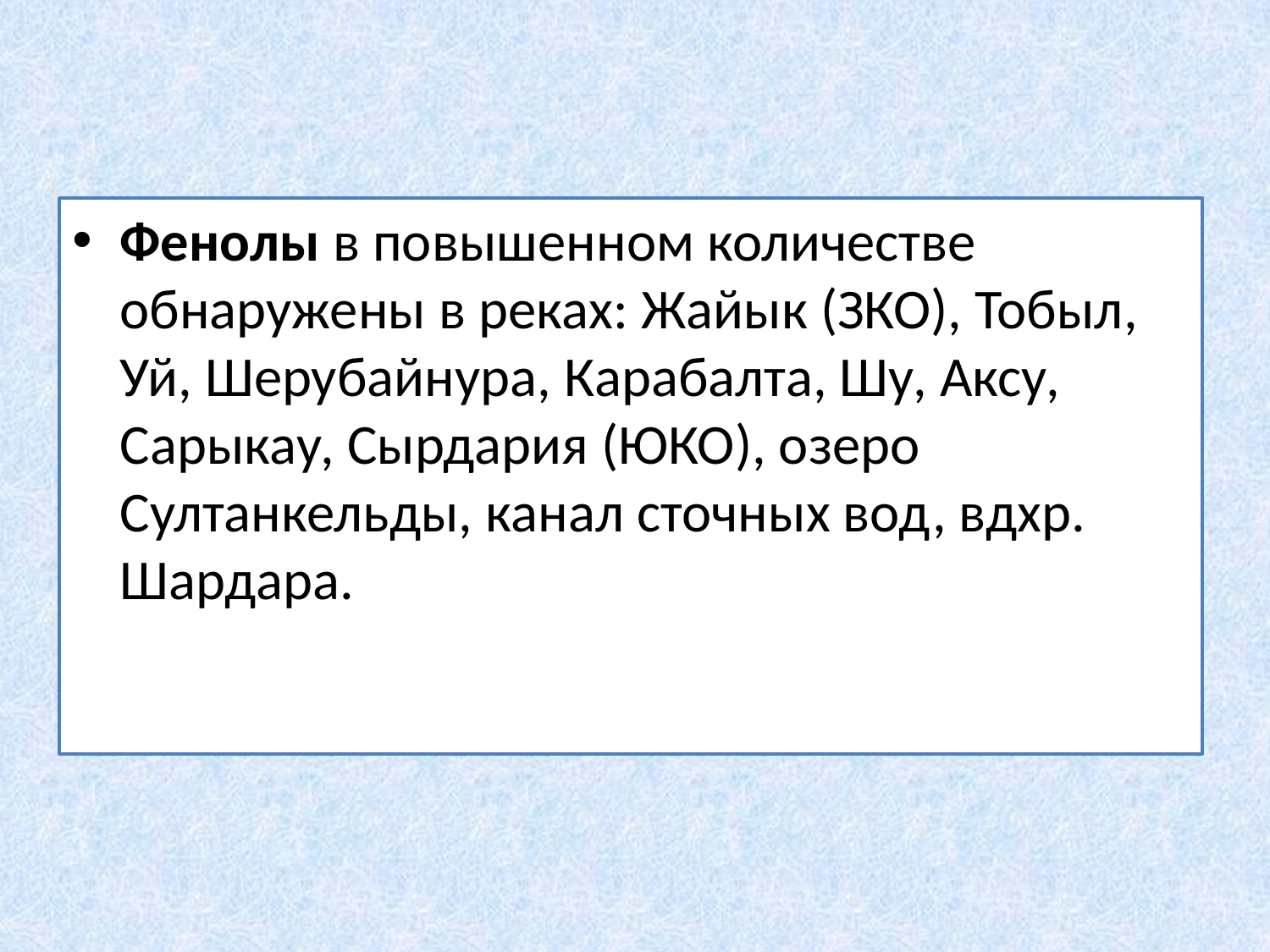

#
Фенолы в повышенном количестве обнаружены в реках: Жайык (ЗКО), Тобыл, Уй, Шерубайнура, Карабалта, Шу, Аксу, Сарыкау, Сырдария (ЮКО), озеро Султанкельды, канал сточных вод, вдхр. Шардара.